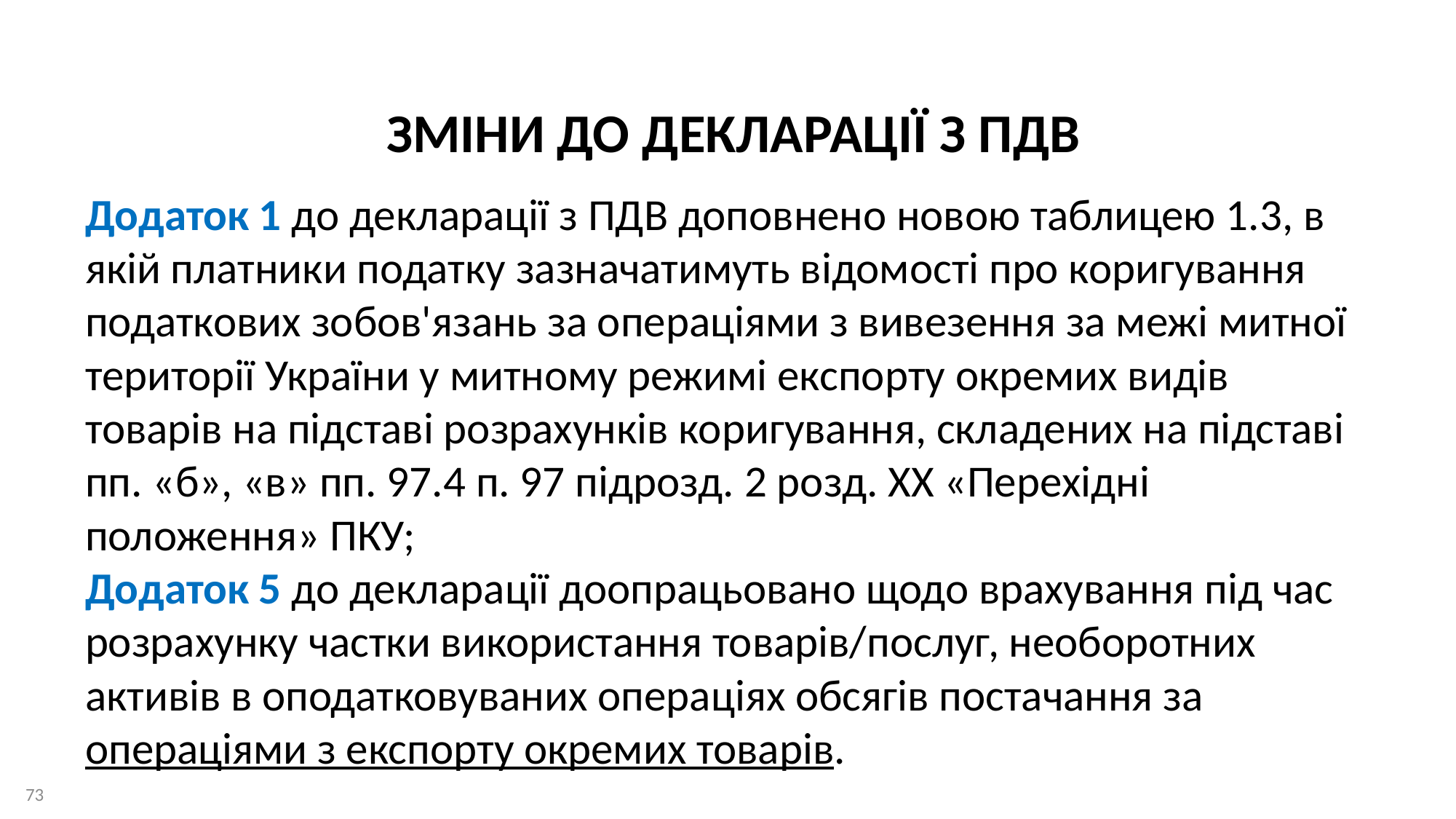

ЗМІНИ ДО ДЕКЛАРАЦІЇ З ПДВ
Додаток 1 до декларації з ПДВ доповнено новою таблицею 1.3, в якій платники податку зазначатимуть відомості про коригування податкових зобов'язань за операціями з вивезення за межі митної території України у митному режимі експорту окремих видів товарів на підставі розрахунків коригування, складених на підставі пп. «б», «в» пп. 97.4 п. 97 підрозд. 2 розд. ХХ «Перехідні положення» ПКУ;
Додаток 5 до декларації доопрацьовано щодо врахування під час розрахунку частки використання товарів/послуг, необоротних активів в оподатковуваних операціях обсягів постачання за операціями з експорту окремих товарів.

73